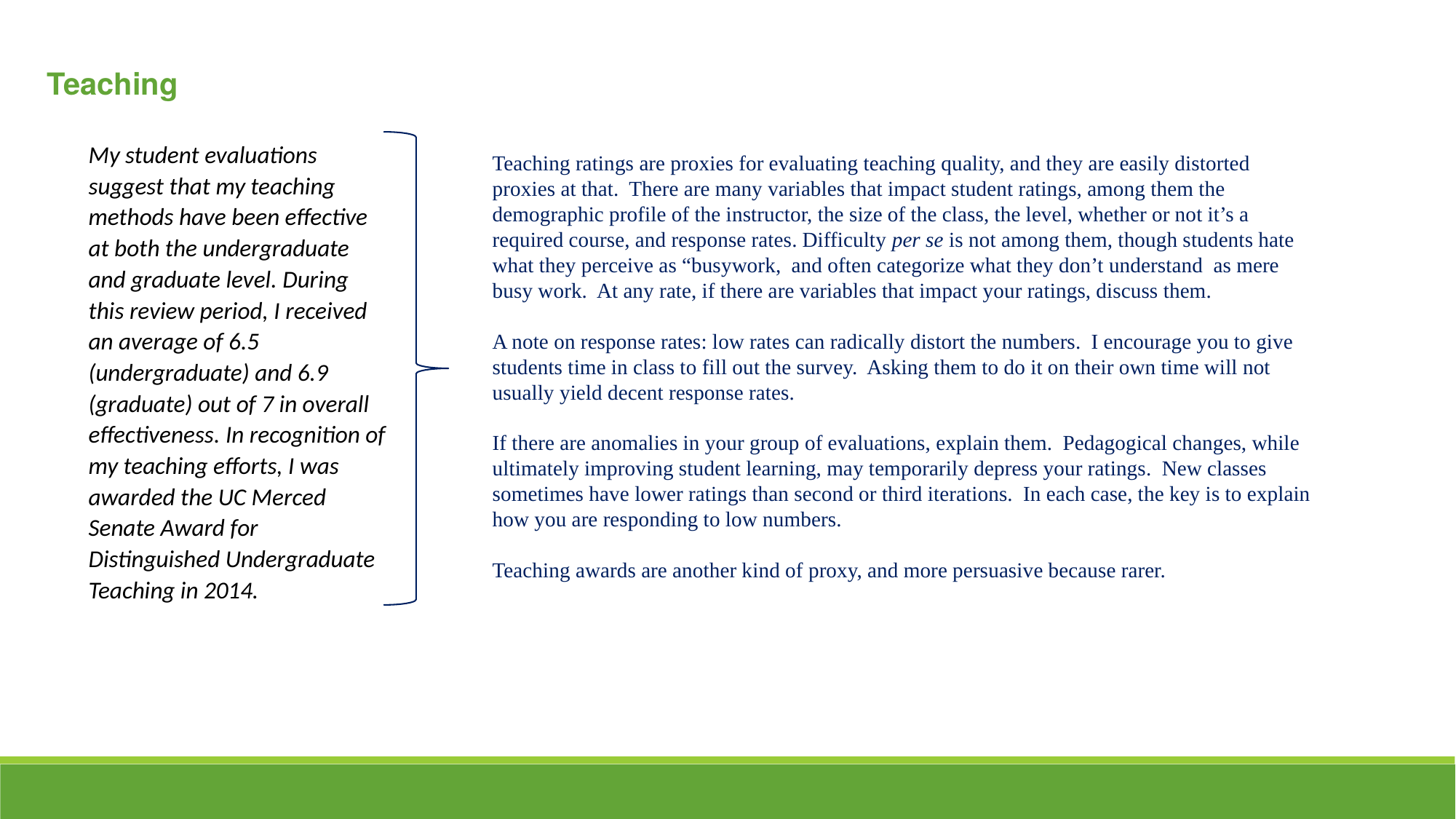

Teaching
My student evaluations suggest that my teaching methods have been effective at both the undergraduate and graduate level. During this review period, I received an average of 6.5 (undergraduate) and 6.9 (graduate) out of 7 in overall effectiveness. In recognition of my teaching efforts, I was awarded the UC Merced Senate Award for Distinguished Undergraduate Teaching in 2014.

Teaching ratings are proxies for evaluating teaching quality, and they are easily distorted proxies at that.  There are many variables that impact student ratings, among them the demographic profile of the instructor, the size of the class, the level, whether or not it’s a required course, and response rates. Difficulty per se is not among them, though students hate what they perceive as “busywork,  and often categorize what they don’t understand  as mere busy work.  At any rate, if there are variables that impact your ratings, discuss them.

A note on response rates: low rates can radically distort the numbers.  I encourage you to give students time in class to fill out the survey.  Asking them to do it on their own time will not usually yield decent response rates.

If there are anomalies in your group of evaluations, explain them.  Pedagogical changes, while ultimately improving student learning, may temporarily depress your ratings.  New classes sometimes have lower ratings than second or third iterations.  In each case, the key is to explain how you are responding to low numbers.

Teaching awards are another kind of proxy, and more persuasive because rarer.